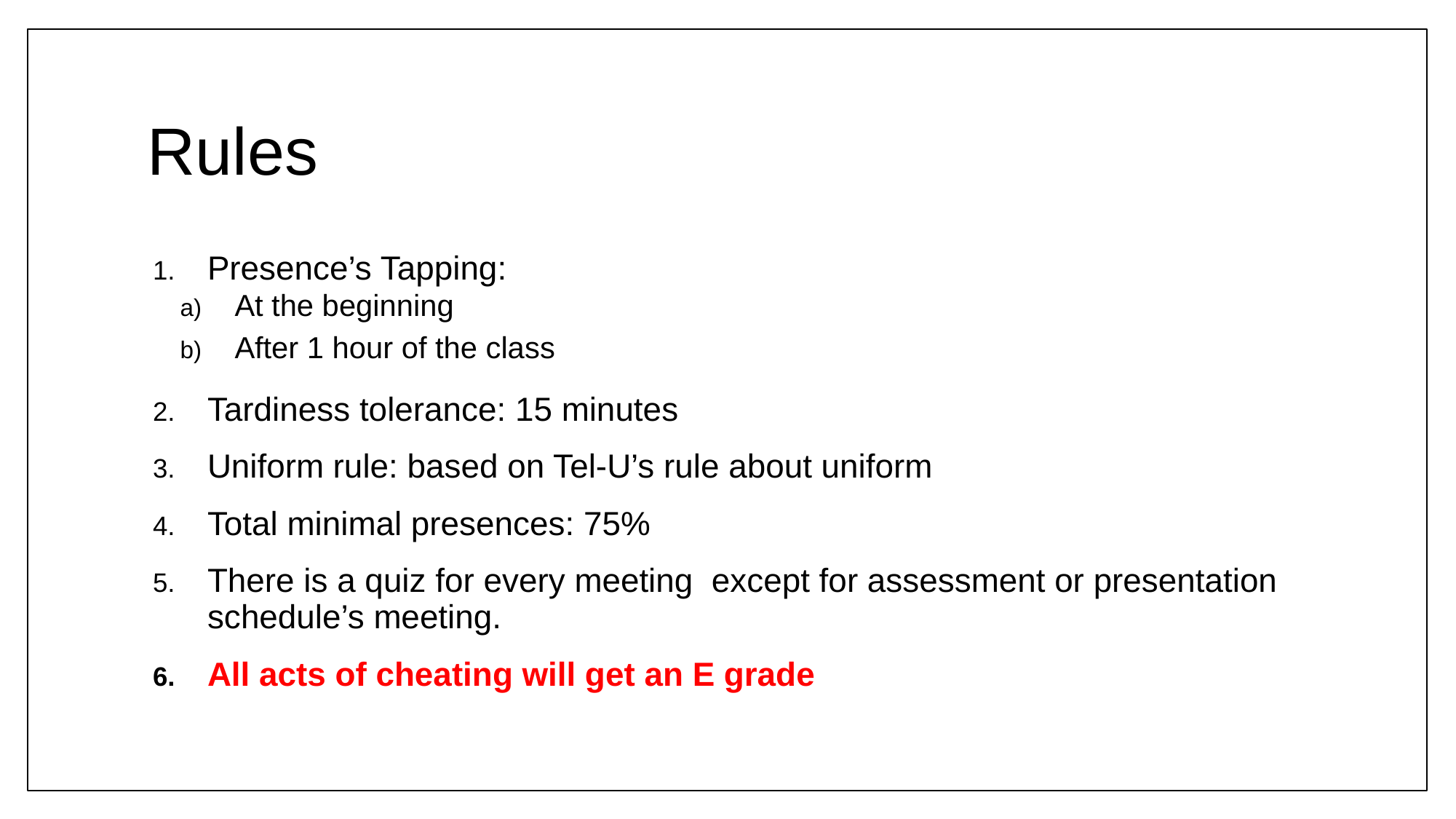

# Rules
Presence’s Tapping:
At the beginning
After 1 hour of the class
Tardiness tolerance: 15 minutes
Uniform rule: based on Tel-U’s rule about uniform
Total minimal presences: 75%
There is a quiz for every meeting  except for assessment or presentation schedule’s meeting.
All acts of cheating will get an E grade